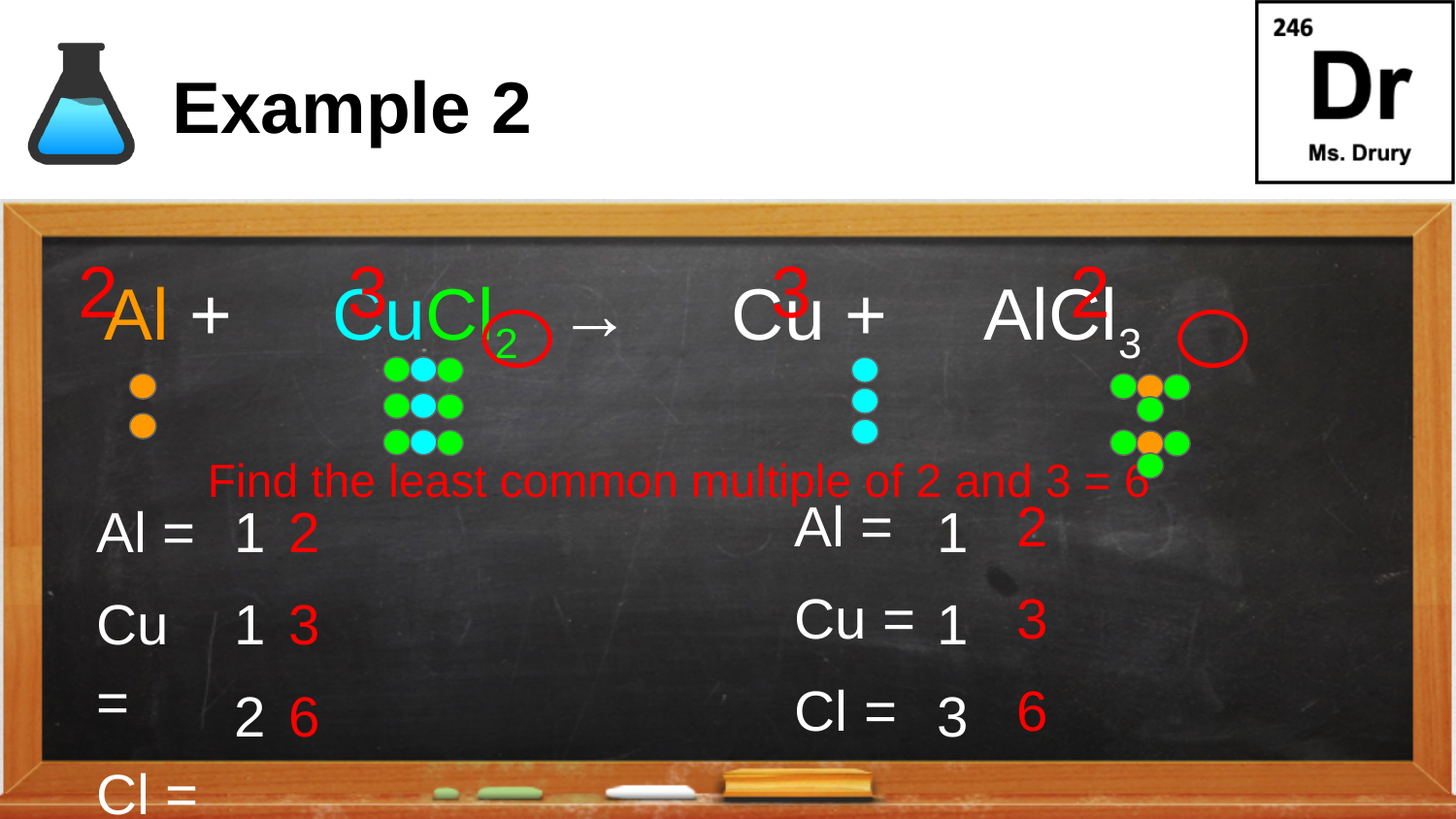

# Example 2
3

2

3

2

  Al +     CuCl2  →     Cu +     AlCl3

Find the least common multiple of 2 and 3 = 6
Al =
Cu =
Cl =

2
3
6

Al =
Cu =
Cl =

1
1
2

2
3
6

1
1
3